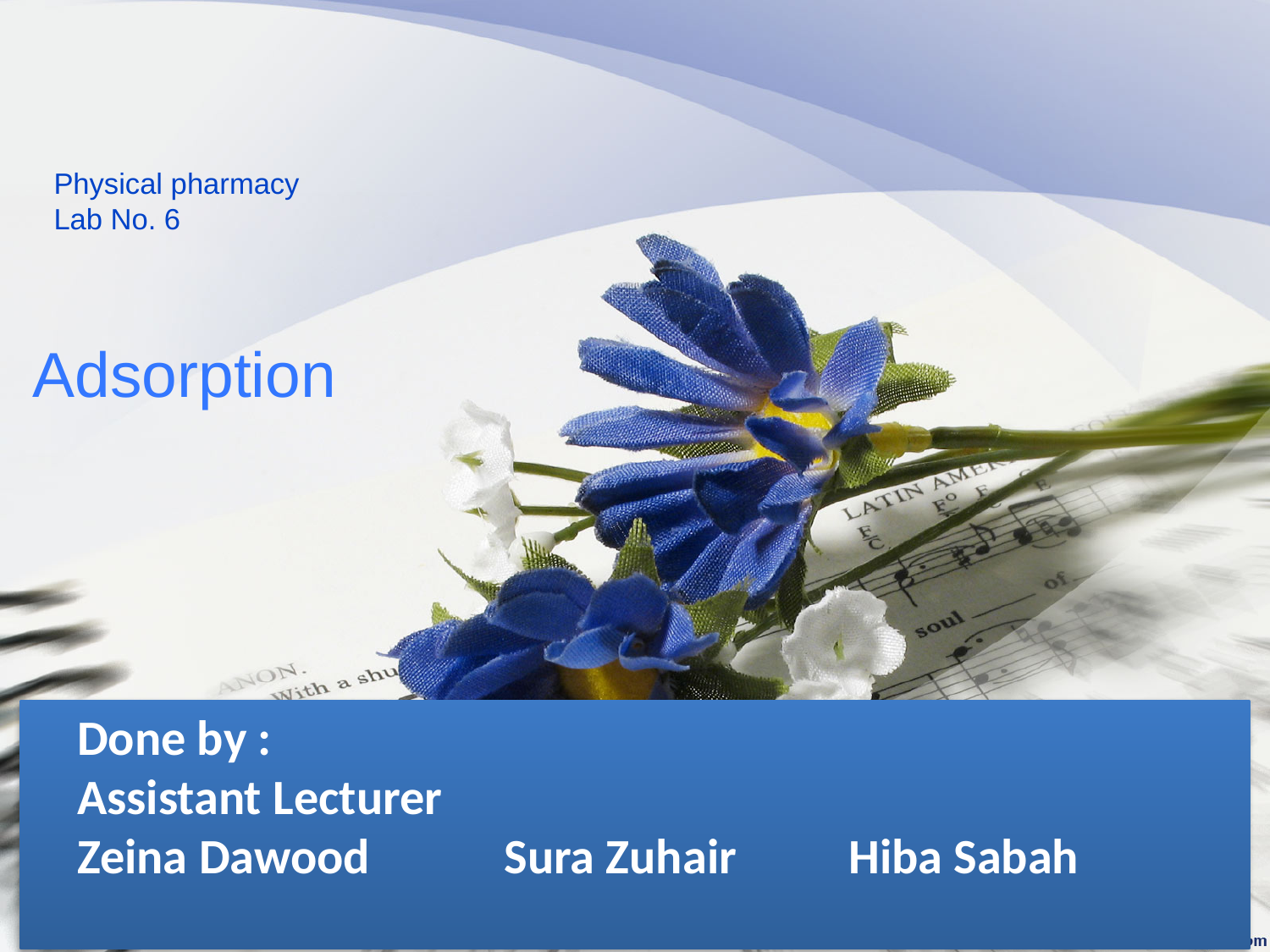

# Physical pharmacy Lab No. 6
Adsorption
    Done by :
    Assistant Lecturer
    Zeina Dawood            Sura Zuhair          Hiba Sabah